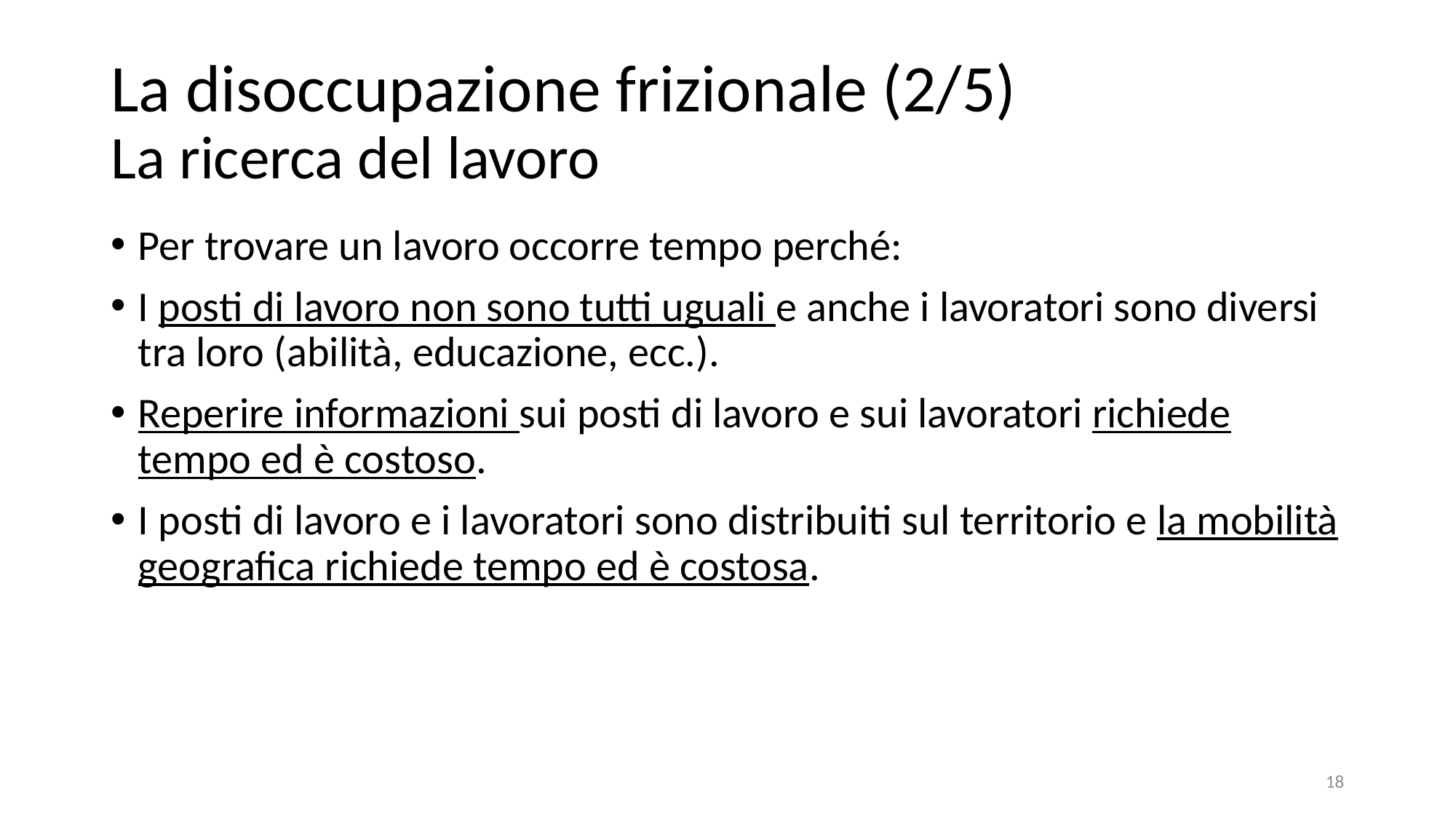

# La disoccupazione frizionale (2/5) La ricerca del lavoro
Per trovare un lavoro occorre tempo perché:
I posti di lavoro non sono tutti uguali e anche i lavoratori sono diversi tra loro (abilità, educazione, ecc.).
Reperire informazioni sui posti di lavoro e sui lavoratori richiede tempo ed è costoso.
I posti di lavoro e i lavoratori sono distribuiti sul territorio e la mobilità geografica richiede tempo ed è costosa.

18